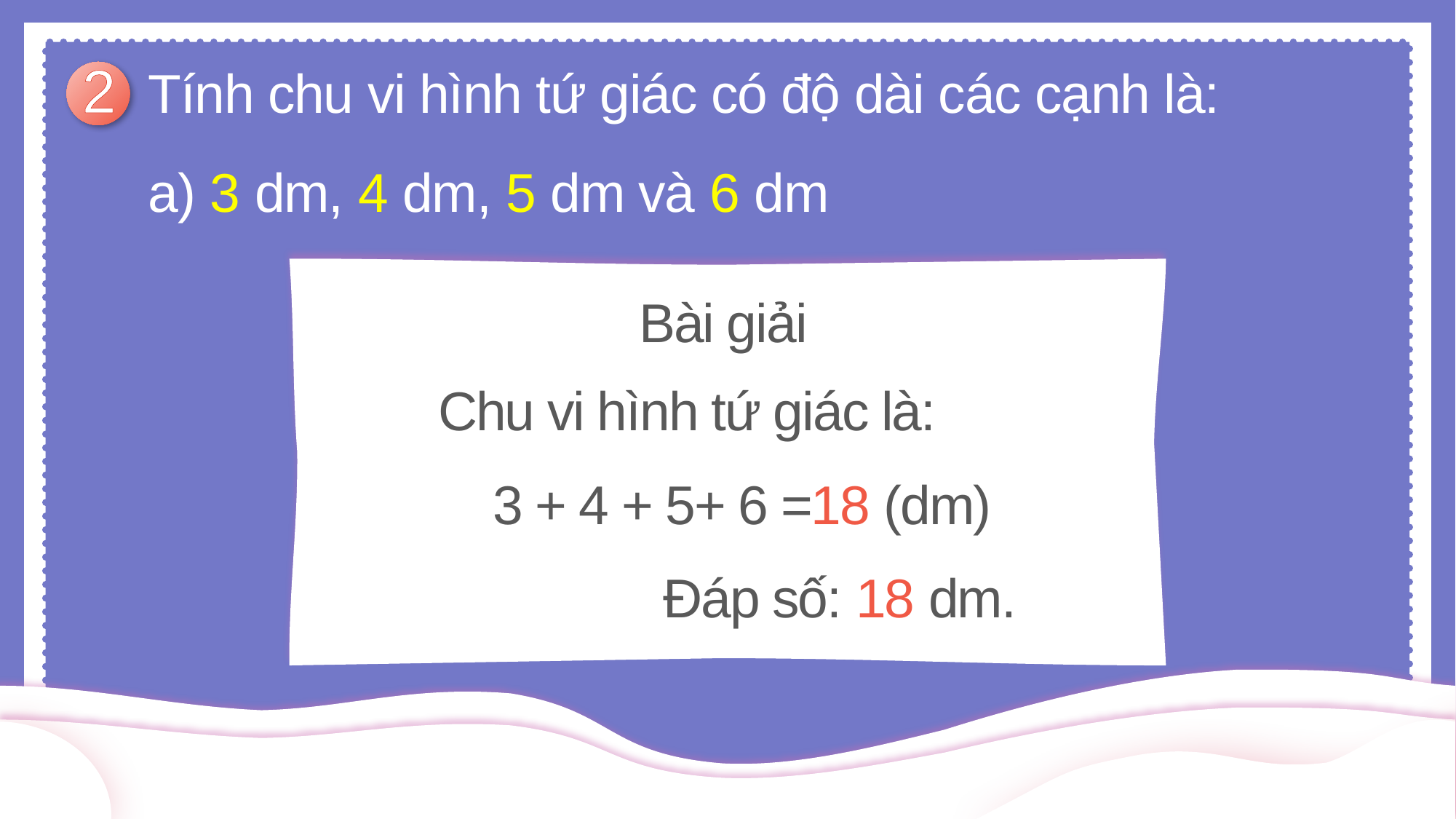

2

Tính chu vi hình tứ giác có độ dài các cạnh là:
a) 3 dm, 4 dm, 5 dm và 6 dm

Bài giải
Chu vi hình tứ giác là:
3 + 4 + 5+ 6 =
18 (dm)
Đáp số: 18 dm.